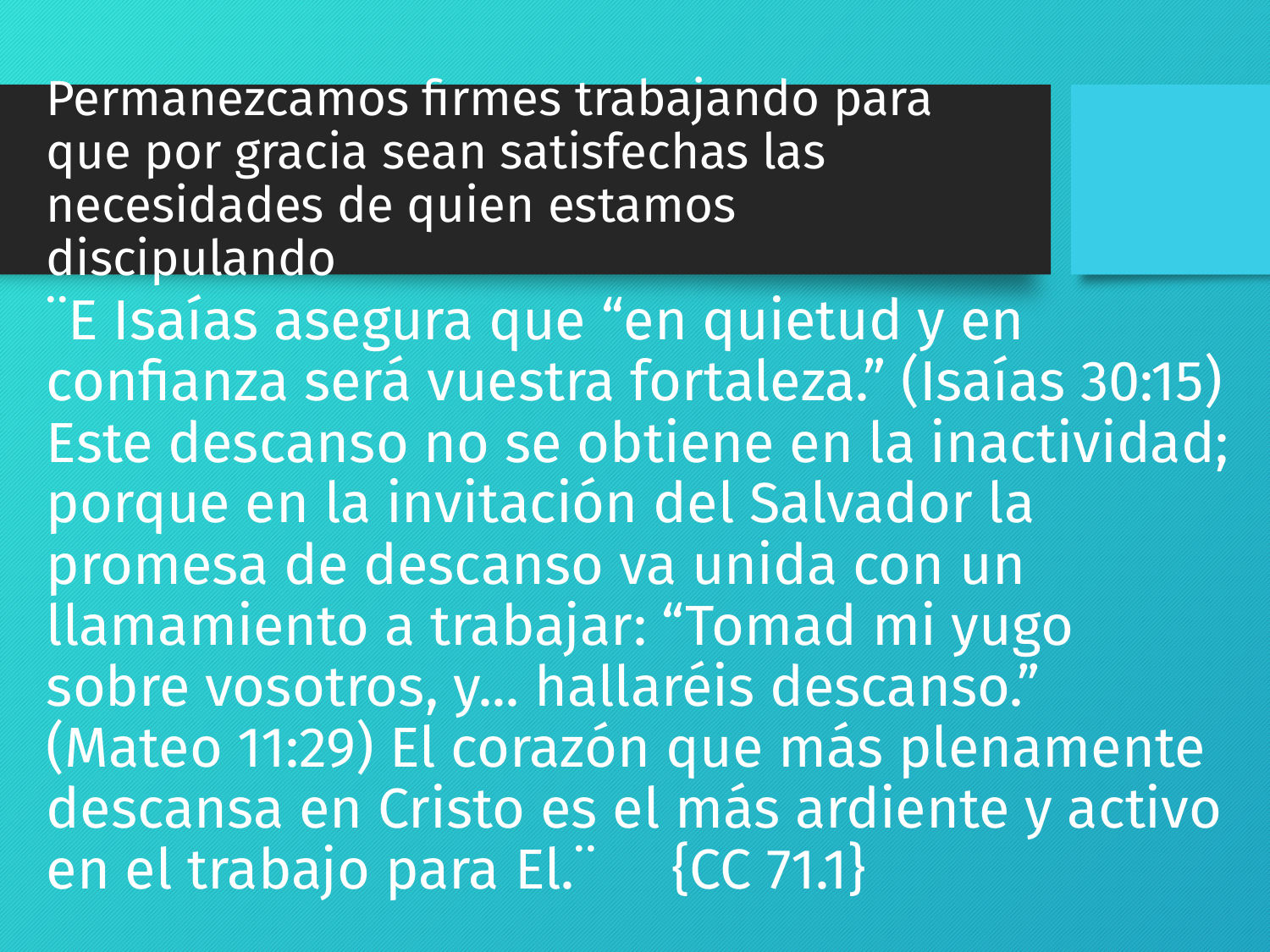

# Permanezcamos firmes trabajando para que por gracia sean satisfechas las necesidades de quien estamos discipulando
¨E Isaías asegura que “en quietud y en confianza será vuestra fortaleza.” (Isaías 30:15) Este descanso no se obtiene en la inactividad; porque en la invitación del Salvador la promesa de descanso va unida con un llamamiento a trabajar: “Tomad mi yugo sobre vosotros, y... hallaréis descanso.” (Mateo 11:29) El corazón que más plenamente descansa en Cristo es el más ardiente y activo en el trabajo para El.¨     {CC 71.1}